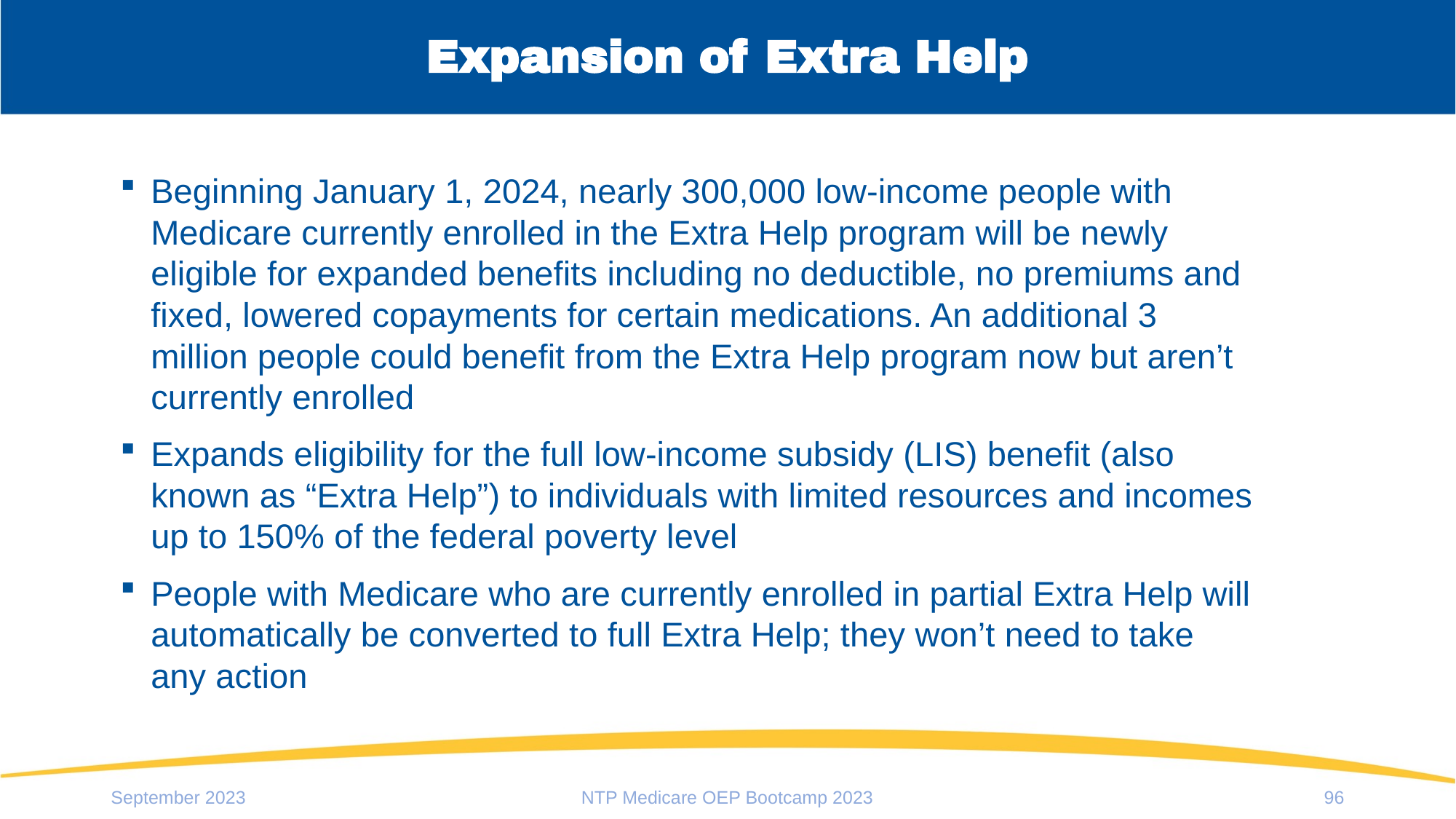

# Expansion of Extra Help
Beginning January 1, 2024, nearly 300,000 low-income people with Medicare currently enrolled in the Extra Help program will be newly eligible for expanded benefits including no deductible, no premiums and fixed, lowered copayments for certain medications. An additional 3 million people could benefit from the Extra Help program now but aren’t currently enrolled
Expands eligibility for the full low-income subsidy (LIS) benefit (also known as “Extra Help”) to individuals with limited resources and incomes up to 150% of the federal poverty level
People with Medicare who are currently enrolled in partial Extra Help will automatically be converted to full Extra Help; they won’t need to take any action
September 2023
NTP Medicare OEP Bootcamp 2023
96